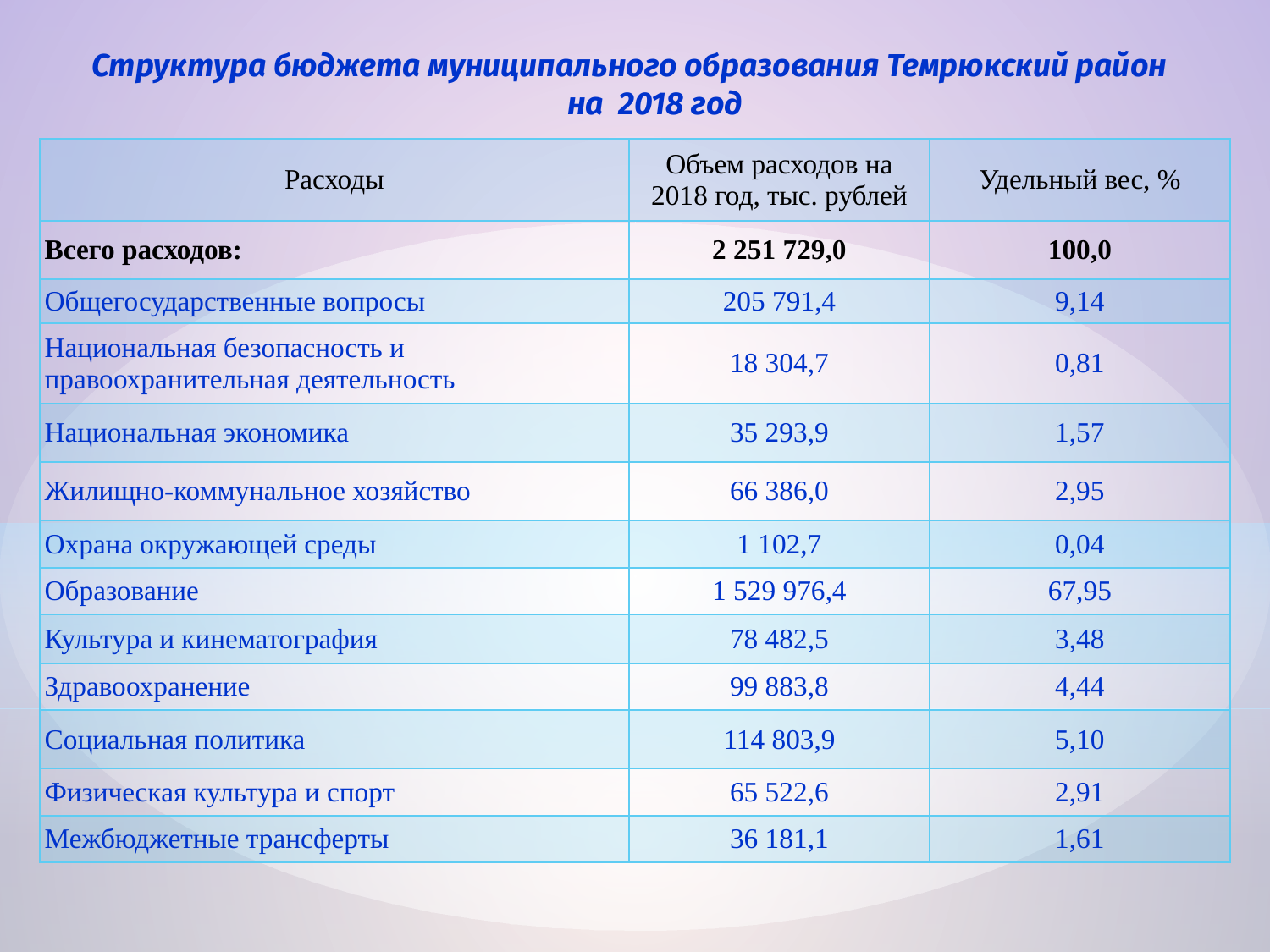

# Структура бюджета муниципального образования Темрюкский район  на  2018 год
| Расходы | Объем расходов на 2018 год, тыс. рублей | Удельный вес, % |
| --- | --- | --- |
| Всего расходов: | 2 251 729,0 | 100,0 |
| Общегосударственные вопросы | 205 791,4 | 9,14 |
| Национальная безопасность и правоохранительная деятельность | 18 304,7 | 0,81 |
| Национальная экономика | 35 293,9 | 1,57 |
| Жилищно-коммунальное хозяйство | 66 386,0 | 2,95 |
| Охрана окружающей среды | 1 102,7 | 0,04 |
| Образование | 1 529 976,4 | 67,95 |
| Культура и кинематография | 78 482,5 | 3,48 |
| Здравоохранение | 99 883,8 | 4,44 |
| Социальная политика | 114 803,9 | 5,10 |
| Физическая культура и спорт | 65 522,6 | 2,91 |
| Межбюджетные трансферты | 36 181,1 | 1,61 |